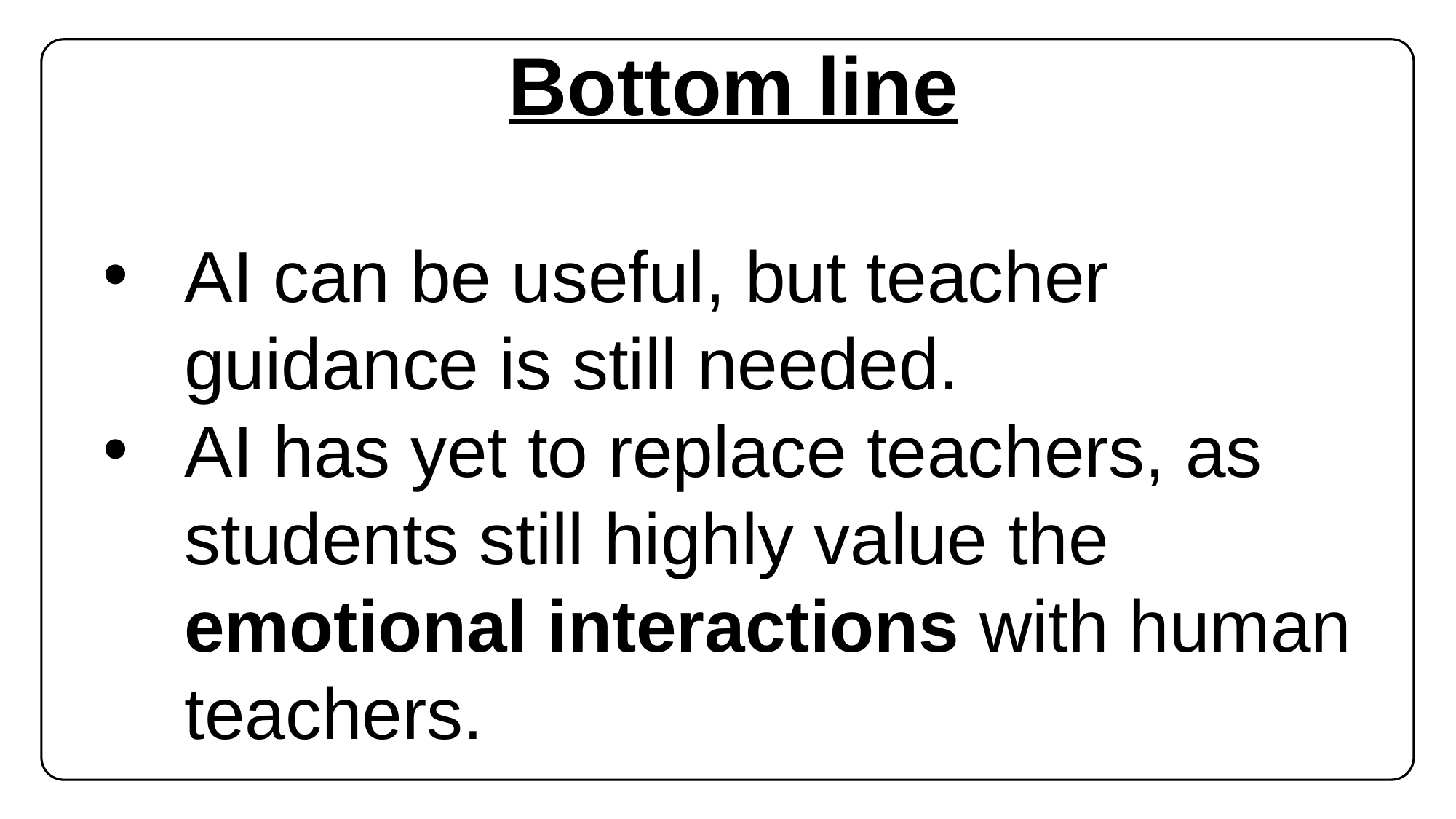

Bottom line

AI can be useful, but teacher guidance is still needed.
AI has yet to replace teachers, as students still highly value the emotional interactions with human teachers.